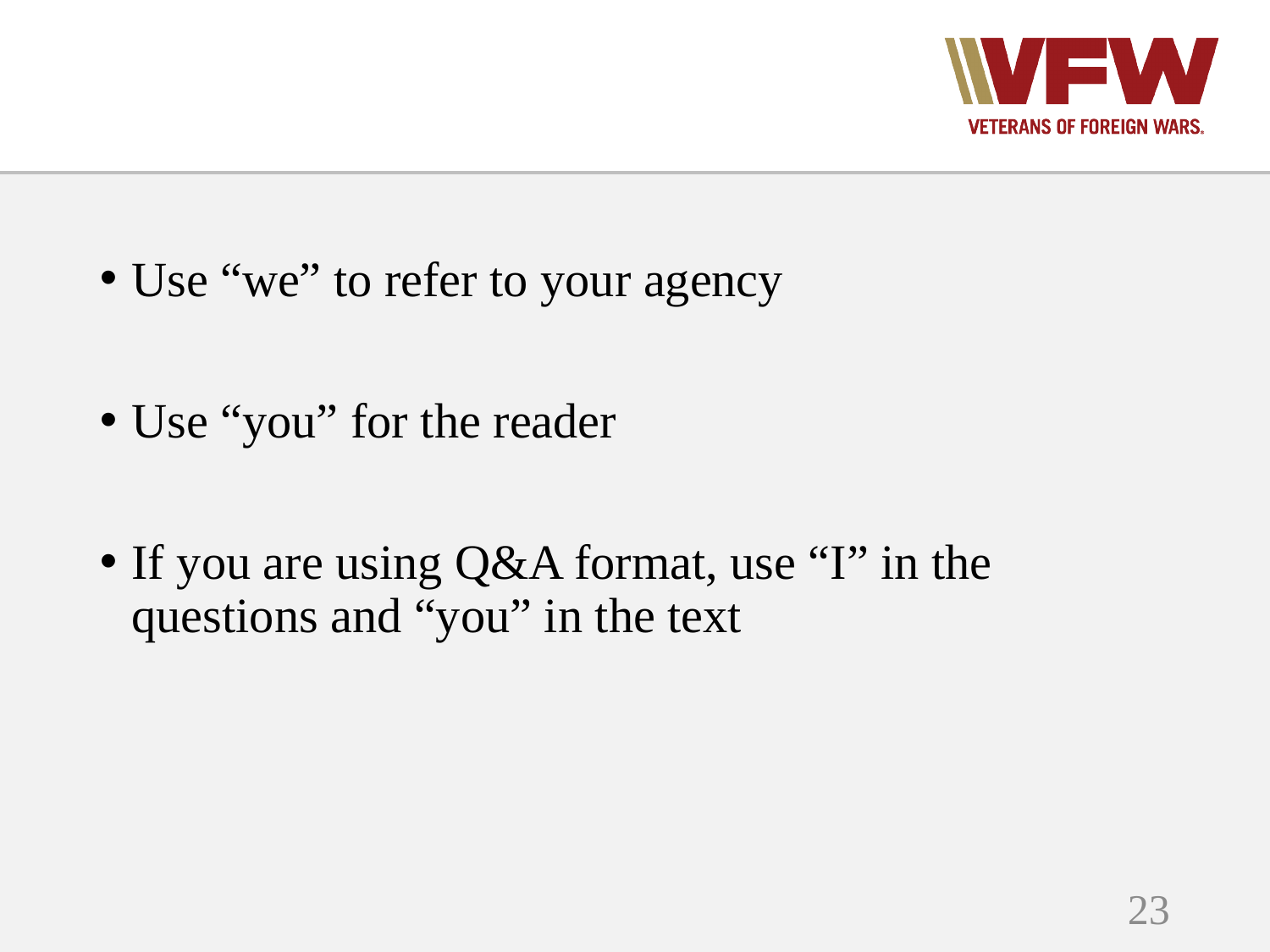

Use “we” to refer to your agency

Use “you” for the reader

If you are using Q&A format, use “I” in the questions and “you” in the text

23